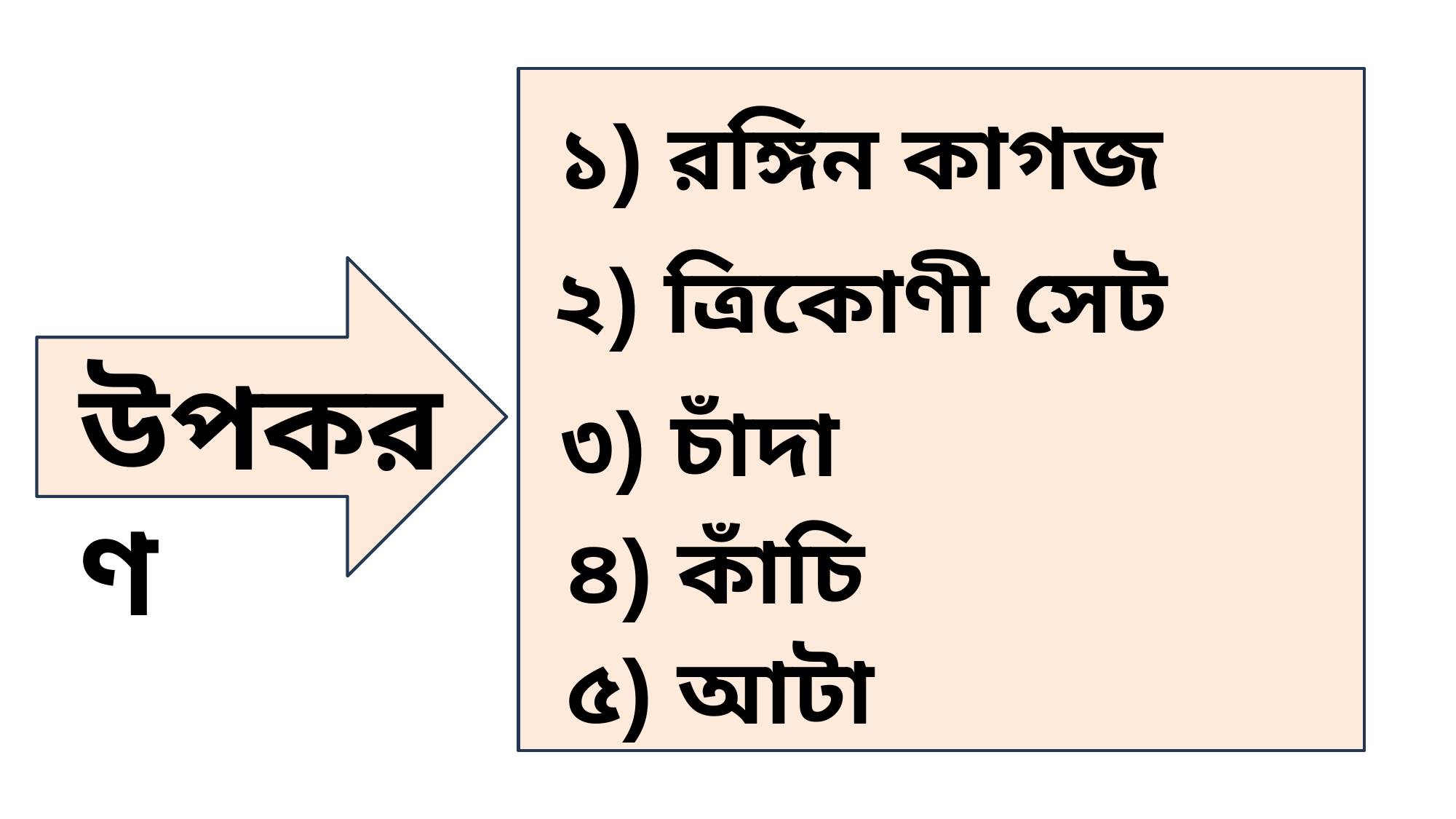

১) রঙ্গিন কাগজ
২) ত্রিকোণী সেট

উপকরণ
৩) চাঁদা
৪) কাঁচি
৫) আটা